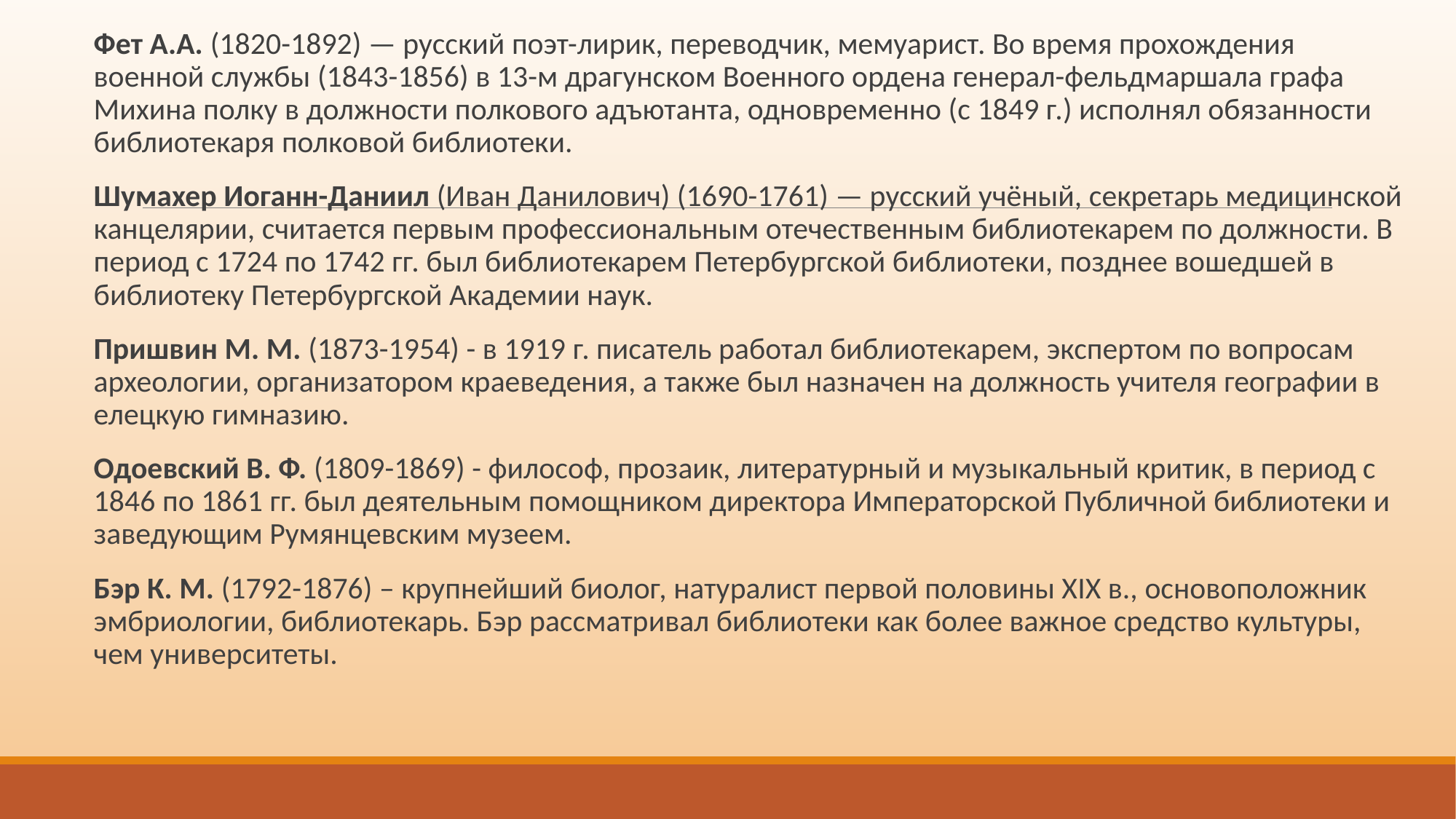

Фет А.А. (1820-1892) — русский поэт-лирик, переводчик, мемуарист. Во время прохождения военной службы (1843-1856) в 13-м драгунском Военного ордена генерал-фельдмаршала графа Михина полку в должности полкового адъютанта, одновременно (с 1849 г.) исполнял обязанности библиотекаря полковой библиотеки.
Шумахер Иоганн-Даниил (Иван Данилович) (1690-1761) — русский учёный, секретарь медицинской канцелярии, считается первым профессиональным отечественным библиотекарем по должности. В период с 1724 по 1742 гг. был библиотекарем Петербургской библиотеки, позднее вошедшей в библиотеку Петербургской Академии наук.
Пришвин М. М. (1873-1954) - в 1919 г. писатель работал библиотекарем, экспертом по вопросам археологии, организатором краеведения, а также был назначен на должность учителя географии в елецкую гимназию.
Одоевский В. Ф. (1809-1869) - философ, прозаик, литературный и музыкальный критик, в период с 1846 по 1861 гг. был деятельным помощником директора Императорской Публичной библиотеки и заведующим Румянцевским музеем.
Бэр К. М. (1792-1876) – крупнейший биолог, натуралист первой половины XIX в., основоположник эмбриологии, библиотекарь. Бэр рассматривал библиотеки как более важное средство культуры, чем университеты.